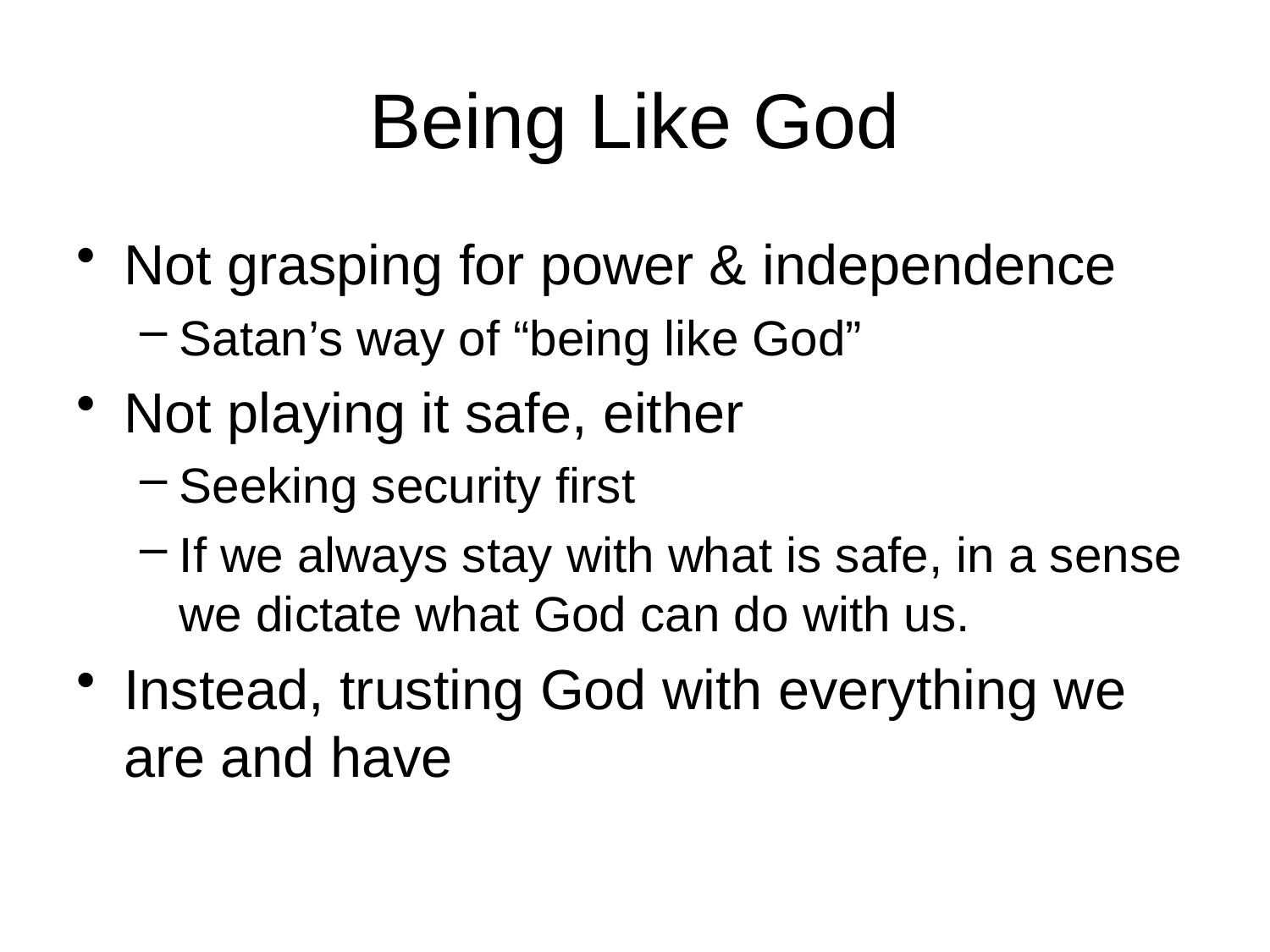

# Being Like God
Not grasping for power & independence
Satan’s way of “being like God”
Not playing it safe, either
Seeking security first
If we always stay with what is safe, in a sense we dictate what God can do with us.
Instead, trusting God with everything we are and have